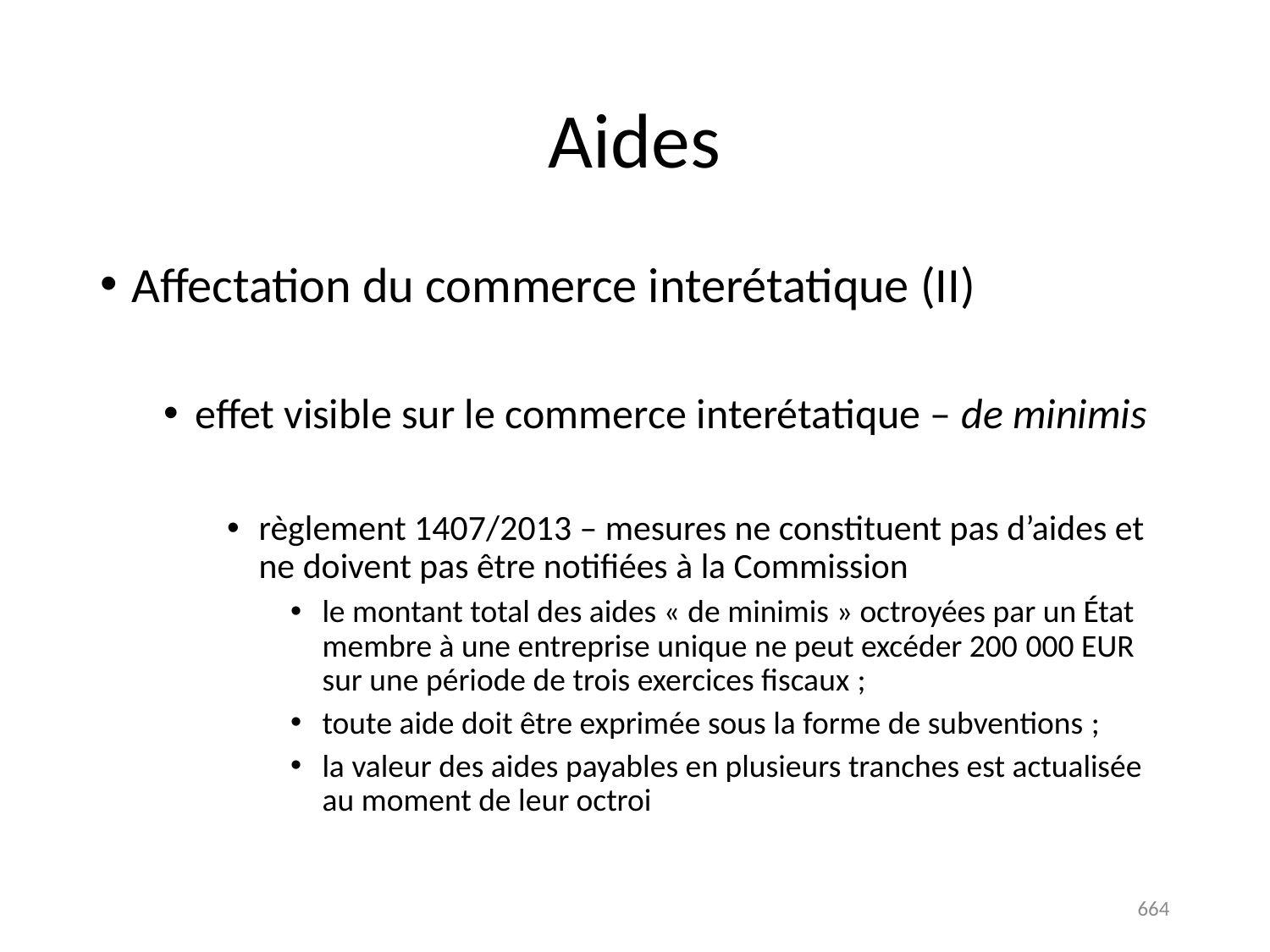

# Aides
Affectation du commerce interétatique (II)

effet visible sur le commerce interétatique – de minimis

règlement 1407/2013 – mesures ne constituent pas d’aides et ne doivent pas être notifiées à la Commission
le montant total des aides « de minimis » octroyées par un État membre à une entreprise unique ne peut excéder 200 000 EUR sur une période de trois exercices fiscaux ;
toute aide doit être exprimée sous la forme de subventions ;
la valeur des aides payables en plusieurs tranches est actualisée au moment de leur octroi
664